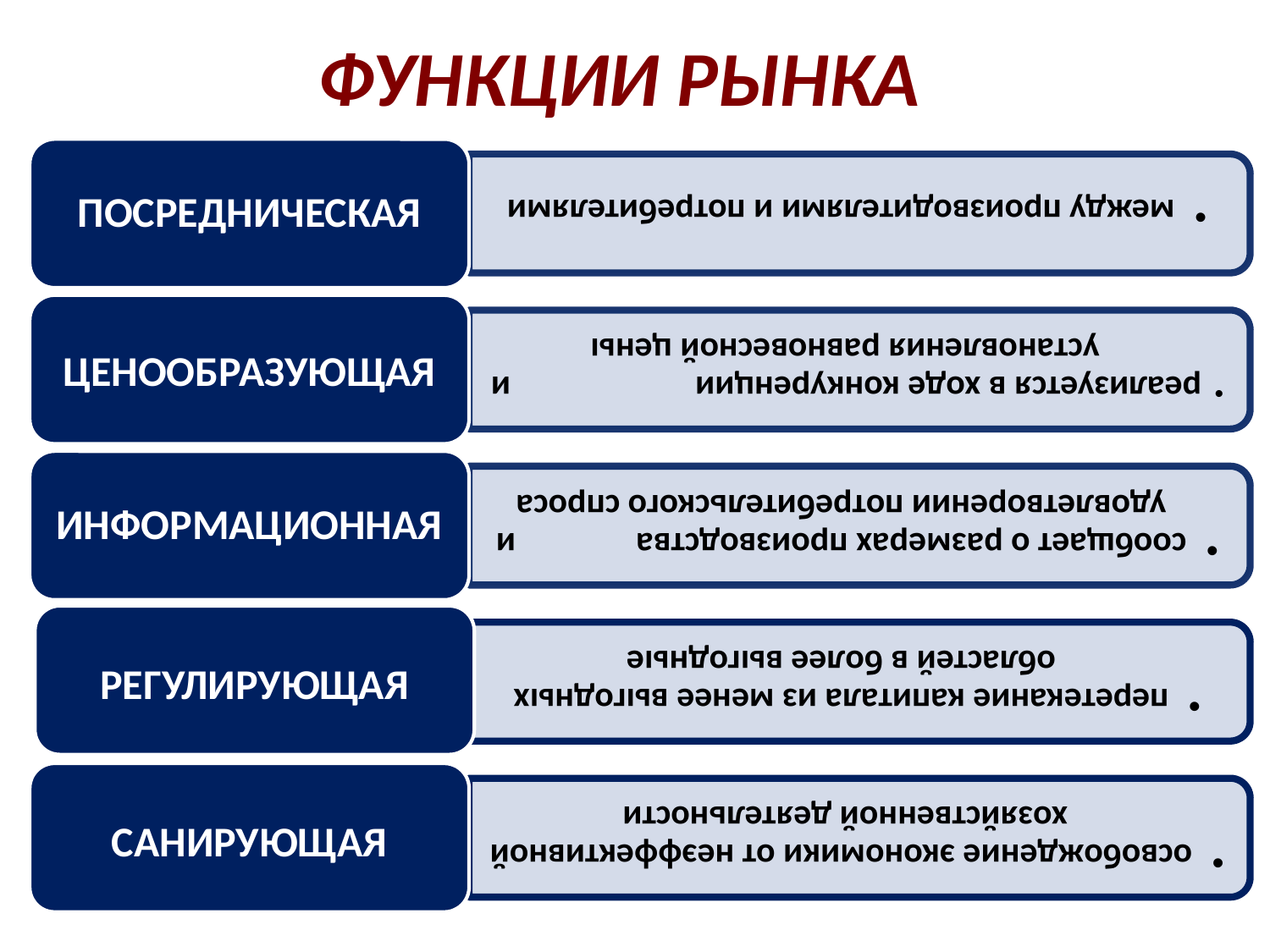

# ФУНКЦИИ РЫНКА

между производителями и потребителями

ПОСРЕДНИЧЕСКАЯ
 реализуется в ходе конкуренции                       и  установления равновесной цены
ЦЕНООБРАЗУЮЩАЯ
сообщает о размерах производства               и удовлетворении потребительского спроса
ИНФОРМАЦИОННАЯ
перетекание капитала из менее выгодных областей в более выгодные

РЕГУЛИРУЮЩАЯ

освобождение экономики от неэффективной хозяйственной деятельности

САНИРУЮЩАЯ